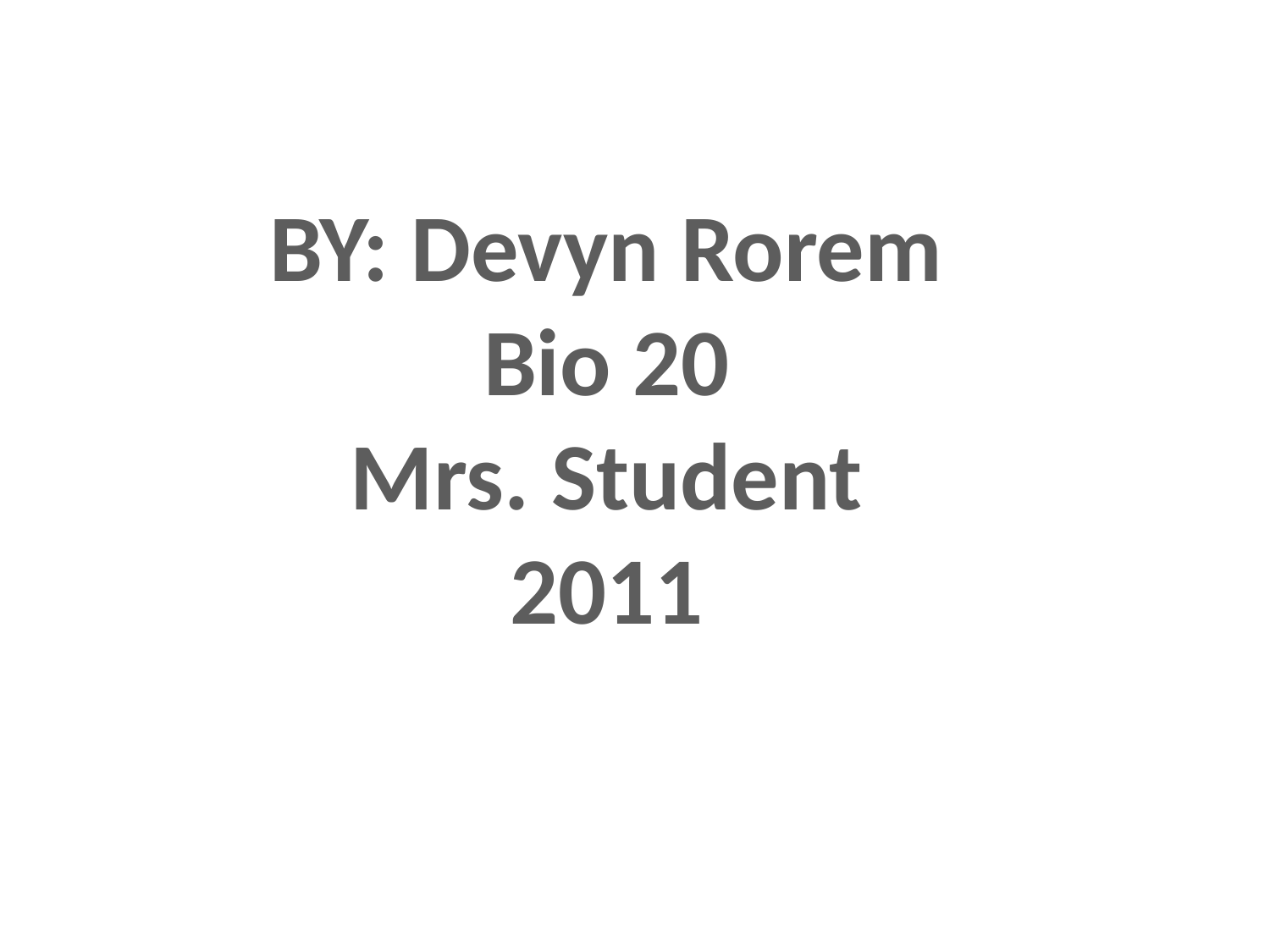

BY: Devyn Rorem
Bio 20
Mrs. Student
2011